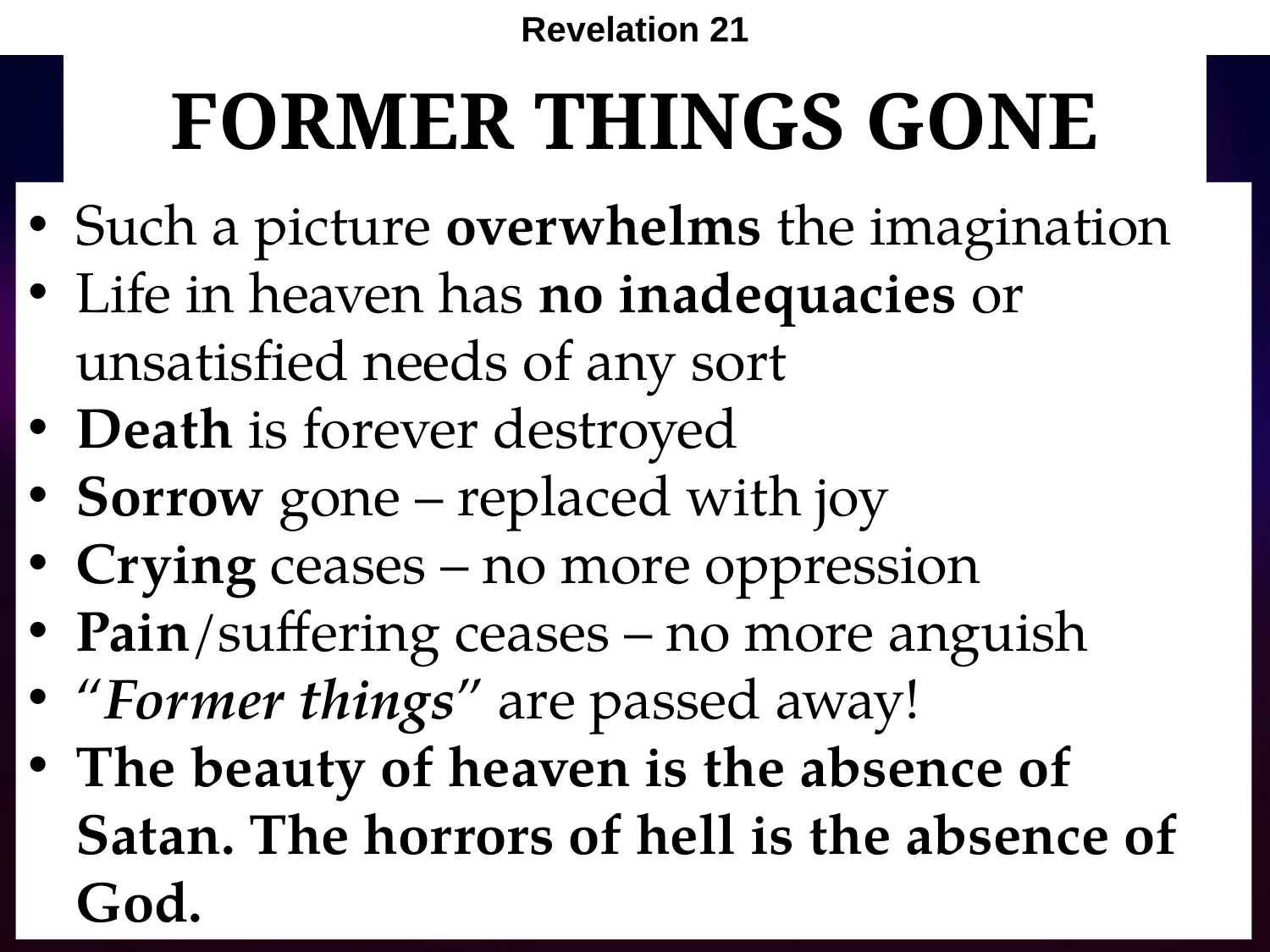

Revelation 21
# Former Things Gone
Such a picture overwhelms the imagination
Life in heaven has no inadequacies or unsatisfied needs of any sort
Death is forever destroyed
Sorrow gone – replaced with joy
Crying ceases – no more oppression
Pain/suffering ceases – no more anguish
“Former things” are passed away!
The beauty of heaven is the absence of Satan. The horrors of hell is the absence of God.